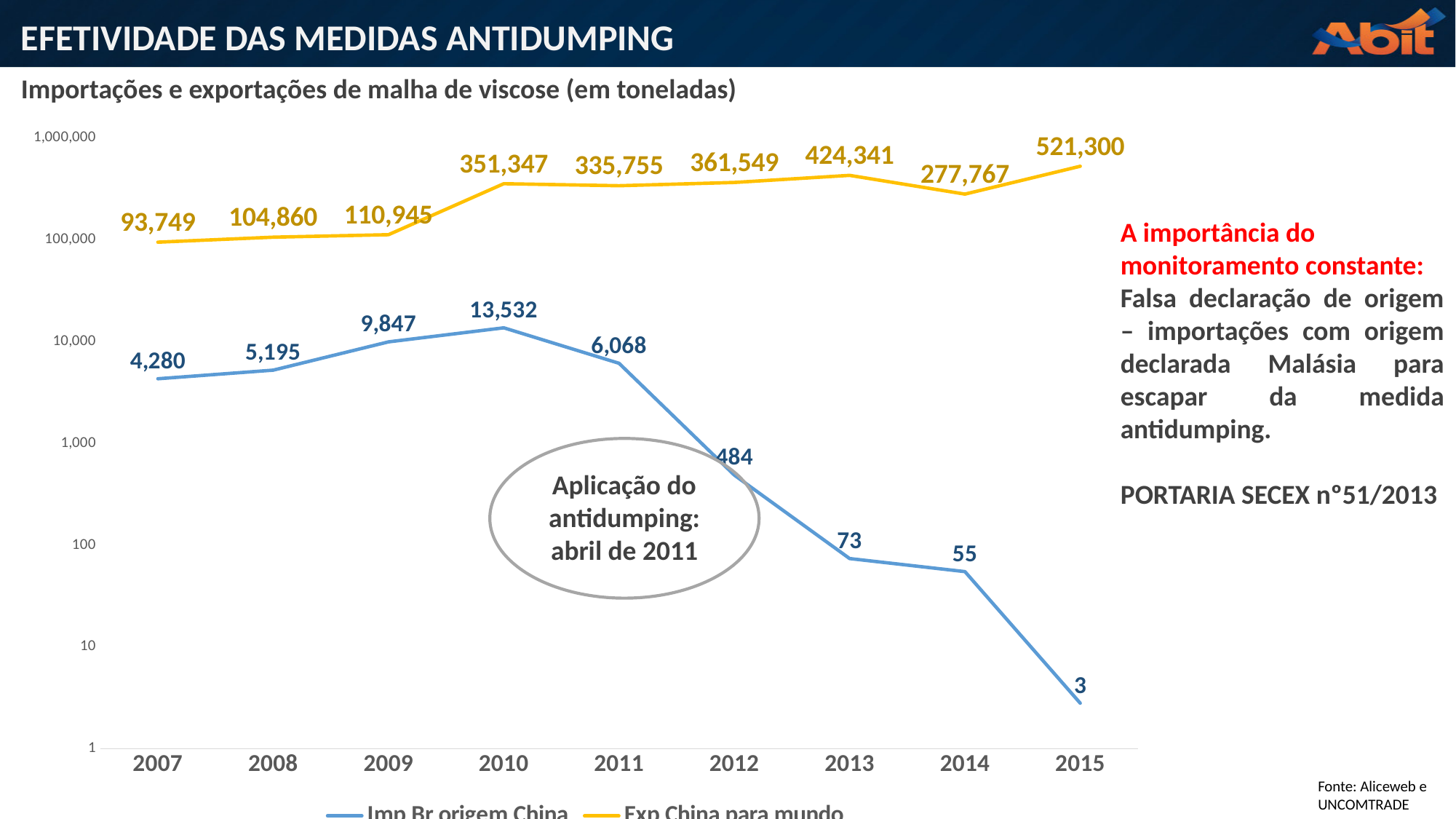

EFETIVIDADE DAS MEDIDAS ANTIDUMPING
Importações e exportações de malha de viscose (em toneladas)

[unsupported chart]

A importância do monitoramento constante:
Falsa declaração de origem – importações com origem declarada Malásia para escapar da medida antidumping.

PORTARIA SECEX nº51/2013
Aplicação do antidumping: abril de 2011
Fonte: Aliceweb e UNCOMTRADE